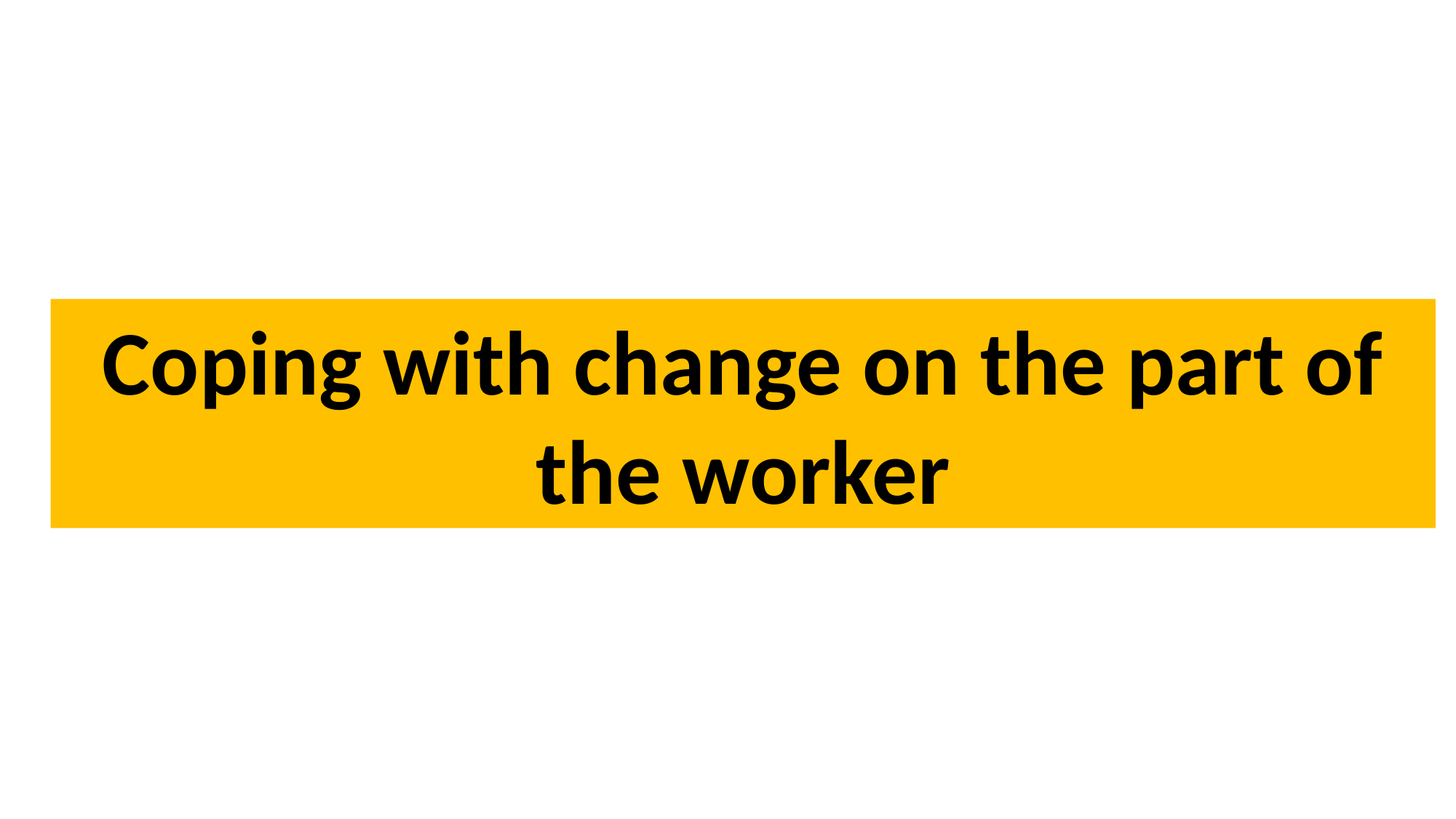

Coping with change on the part of the worker